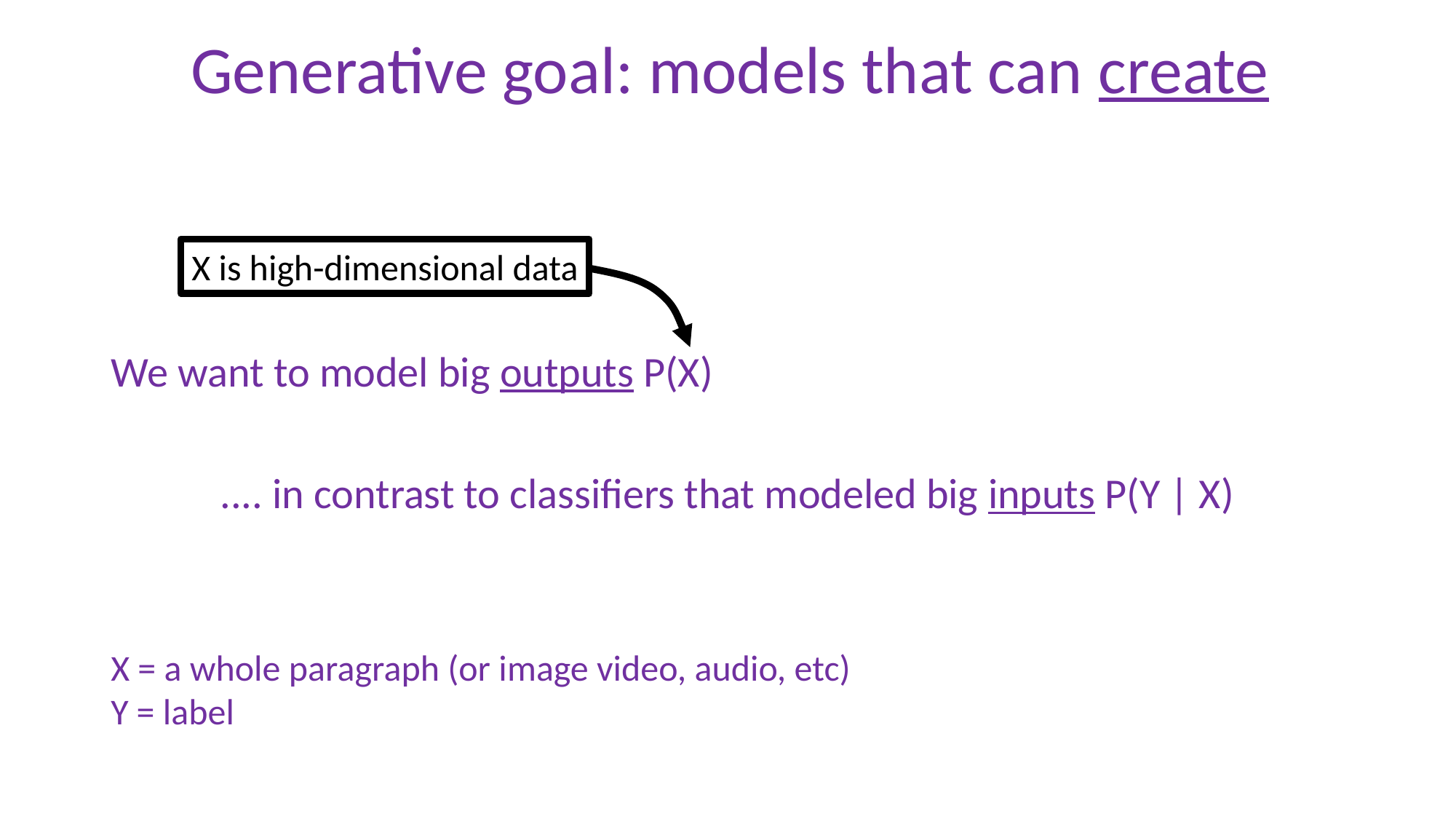

# Generative goal: models that can create

We want to model big outputs P(X)

	.... in contrast to classifiers that modeled big inputs P(Y | X)

X is high-dimensional data

X = a whole paragraph (or image video, audio, etc)
Y = label